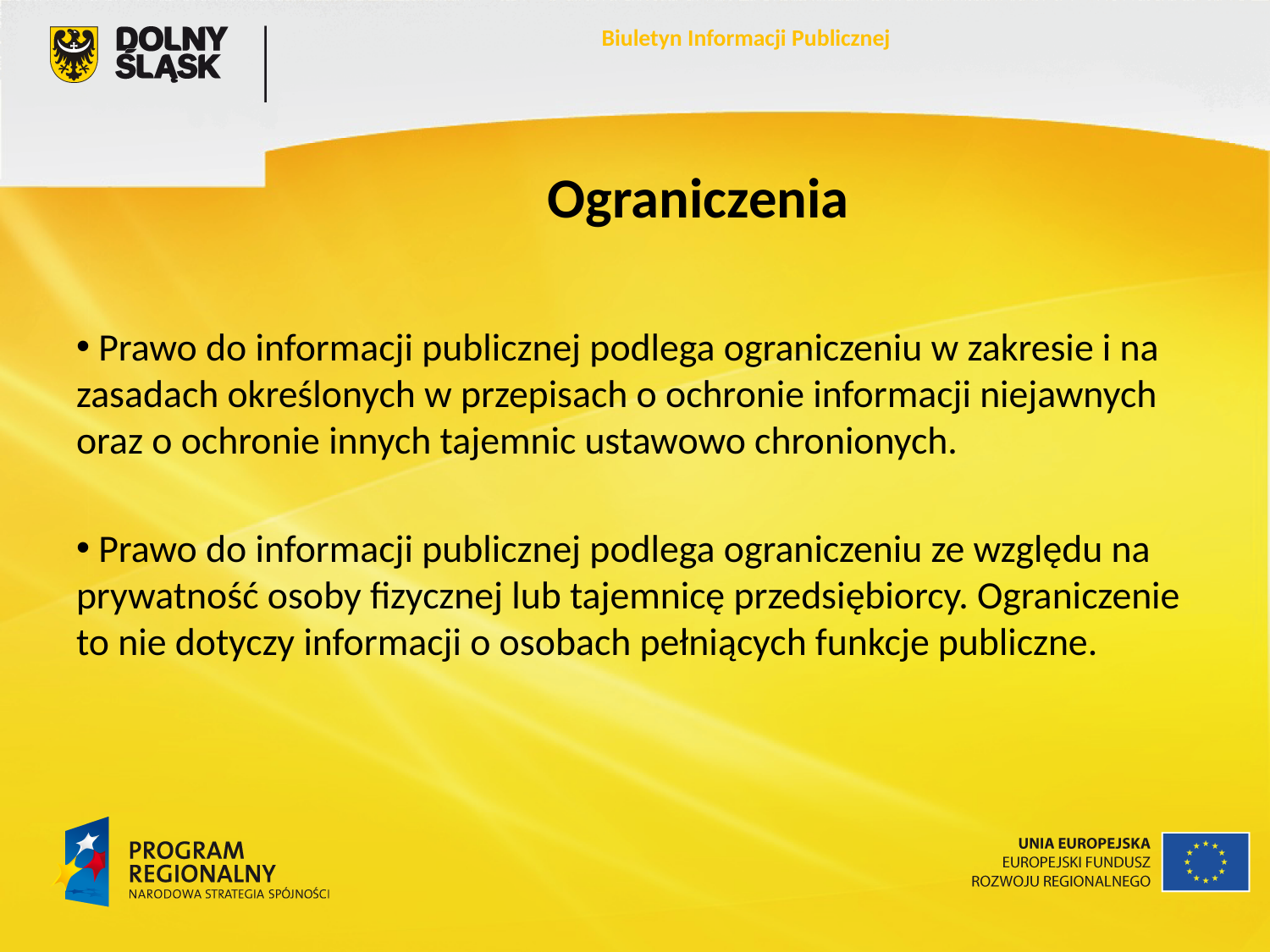

Biuletyn Informacji Publicznej
Ograniczenia
 Prawo do informacji publicznej podlega ograniczeniu w zakresie i na zasadach określonych w przepisach o ochronie informacji niejawnych oraz o ochronie innych tajemnic ustawowo chronionych.

 Prawo do informacji publicznej podlega ograniczeniu ze względu na prywatność osoby fizycznej lub tajemnicę przedsiębiorcy. Ograniczenie to nie dotyczy informacji o osobach pełniących funkcje publiczne.